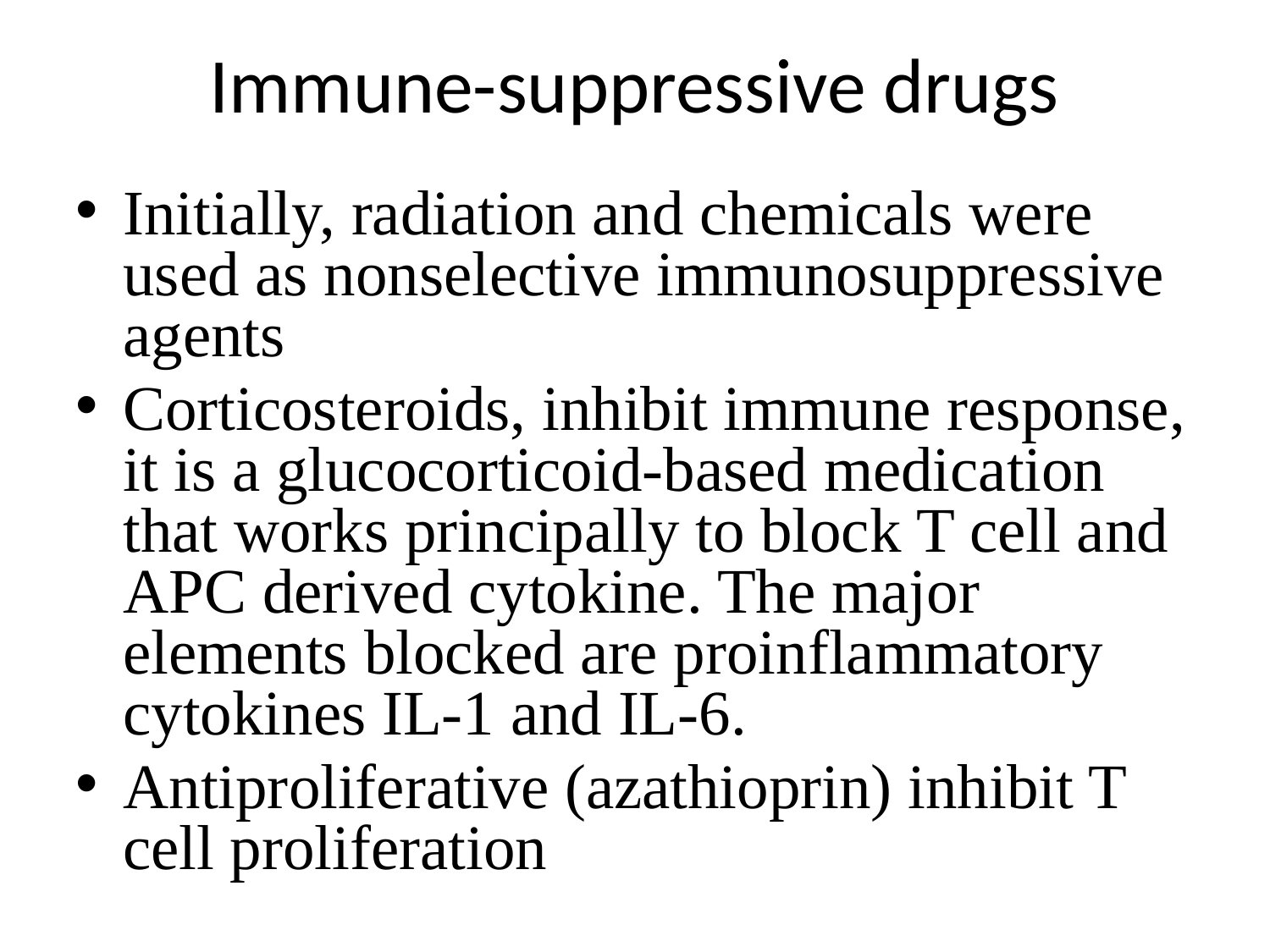

# Immune-suppressive drugs
Initially, radiation and chemicals were used as nonselective immunosuppressive agents
Corticosteroids, inhibit immune response, it is a glucocorticoid-based medication that works principally to block T cell and APC derived cytokine. The major elements blocked are proinflammatory cytokines IL-1 and IL-6.
Antiproliferative (azathioprin) inhibit T cell proliferation